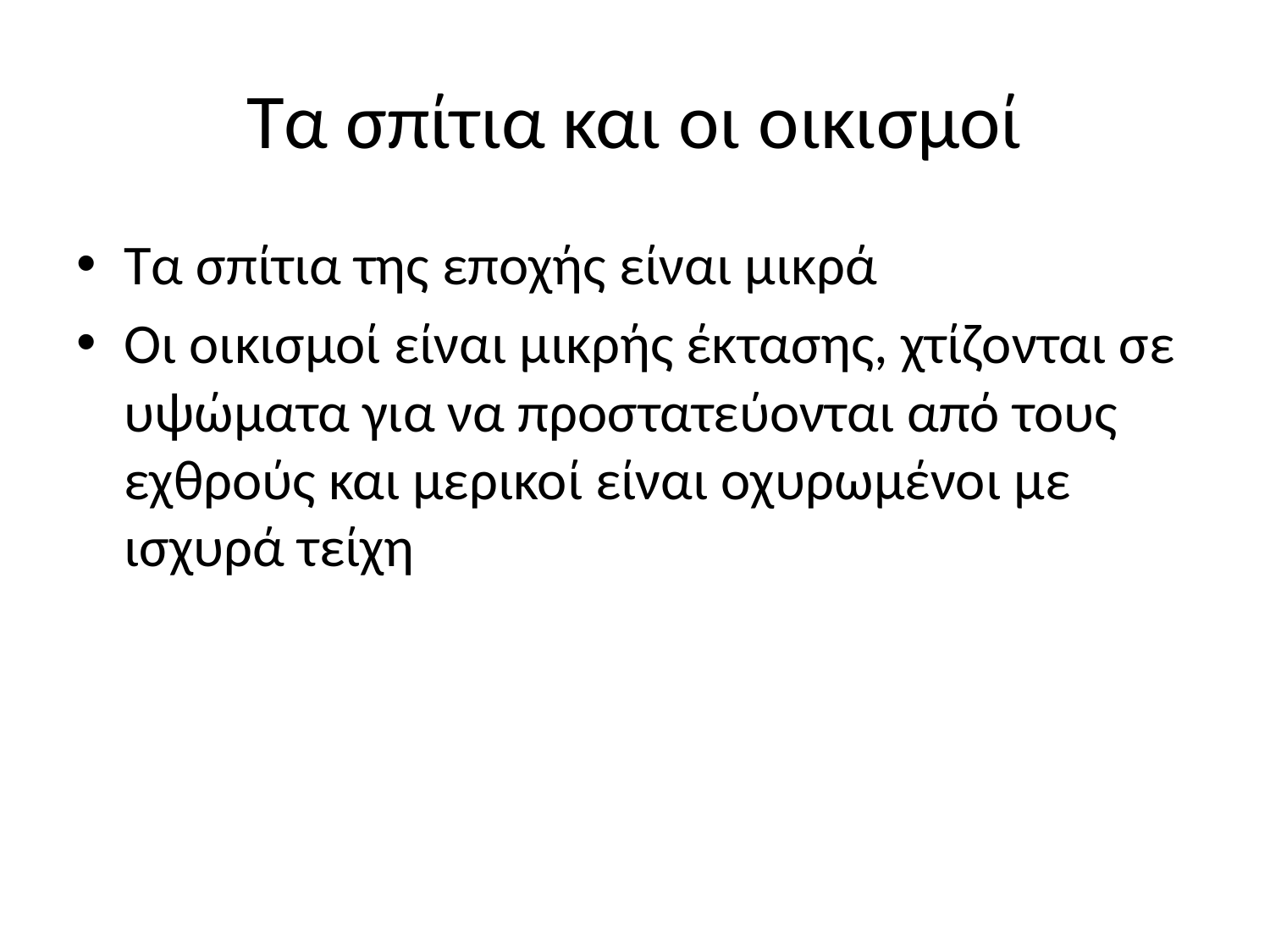

# Τα σπίτια και οι οικισμοί
Τα σπίτια της εποχής είναι μικρά
Οι οικισμοί είναι μικρής έκτασης, χτίζονται σε υψώματα για να προστατεύονται από τους εχθρούς και μερικοί είναι οχυρωμένοι με ισχυρά τείχη